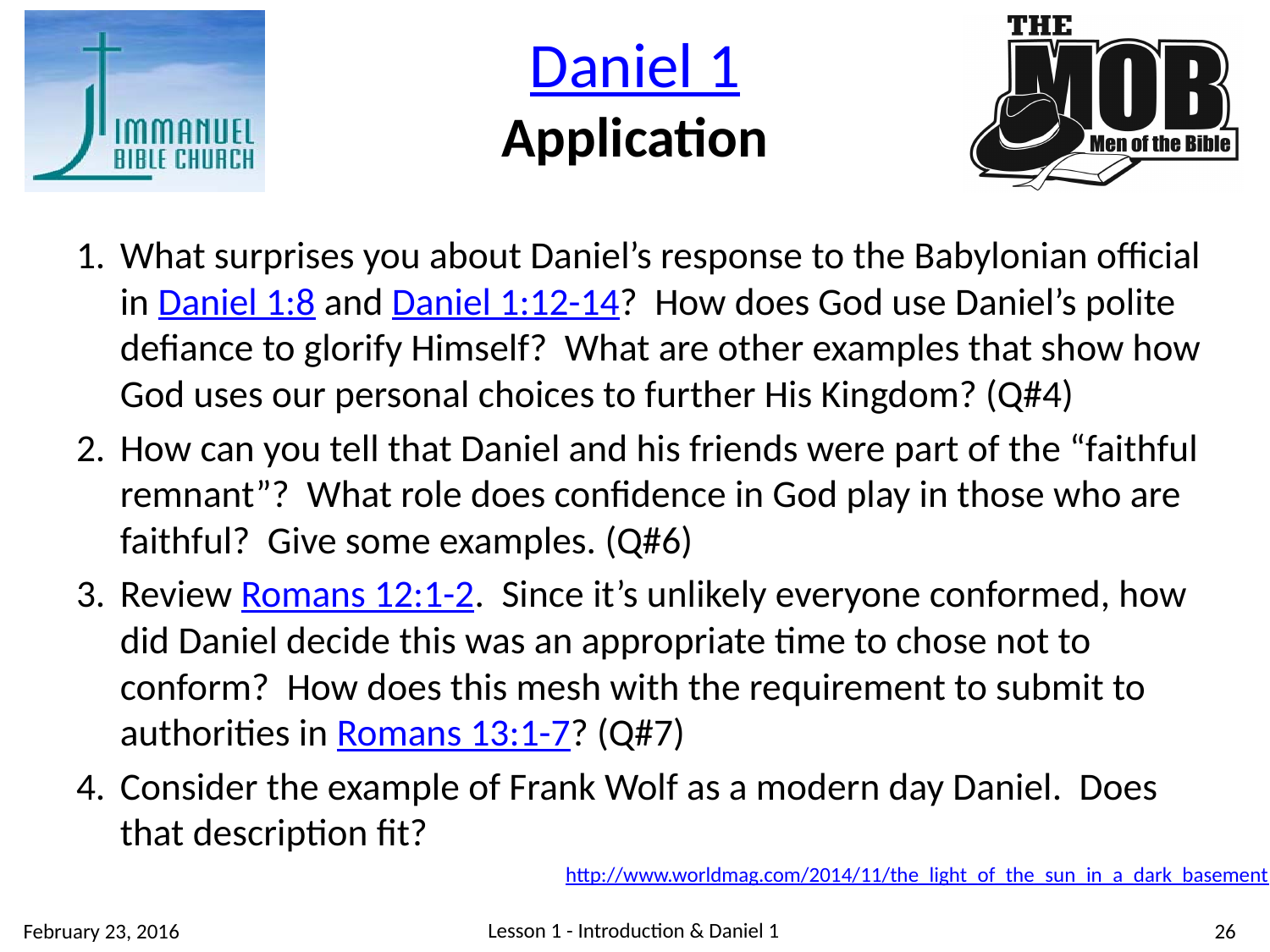

Daniel 1
Application
What surprises you about Daniel’s response to the Babylonian official in Daniel 1:8 and Daniel 1:12-14?  How does God use Daniel’s polite defiance to glorify Himself?  What are other examples that show how God uses our personal choices to further His Kingdom? (Q#4)
How can you tell that Daniel and his friends were part of the “faithful remnant”?  What role does confidence in God play in those who are faithful?  Give some examples. (Q#6)
Review Romans 12:1-2.  Since it’s unlikely everyone conformed, how did Daniel decide this was an appropriate time to chose not to conform?  How does this mesh with the requirement to submit to authorities in Romans 13:1-7? (Q#7)
Consider the example of Frank Wolf as a modern day Daniel.  Does that description fit?
http://www.worldmag.com/2014/11/the_light_of_the_sun_in_a_dark_basement
Lesson 1 - Introduction & Daniel 1
26
February 23, 2016